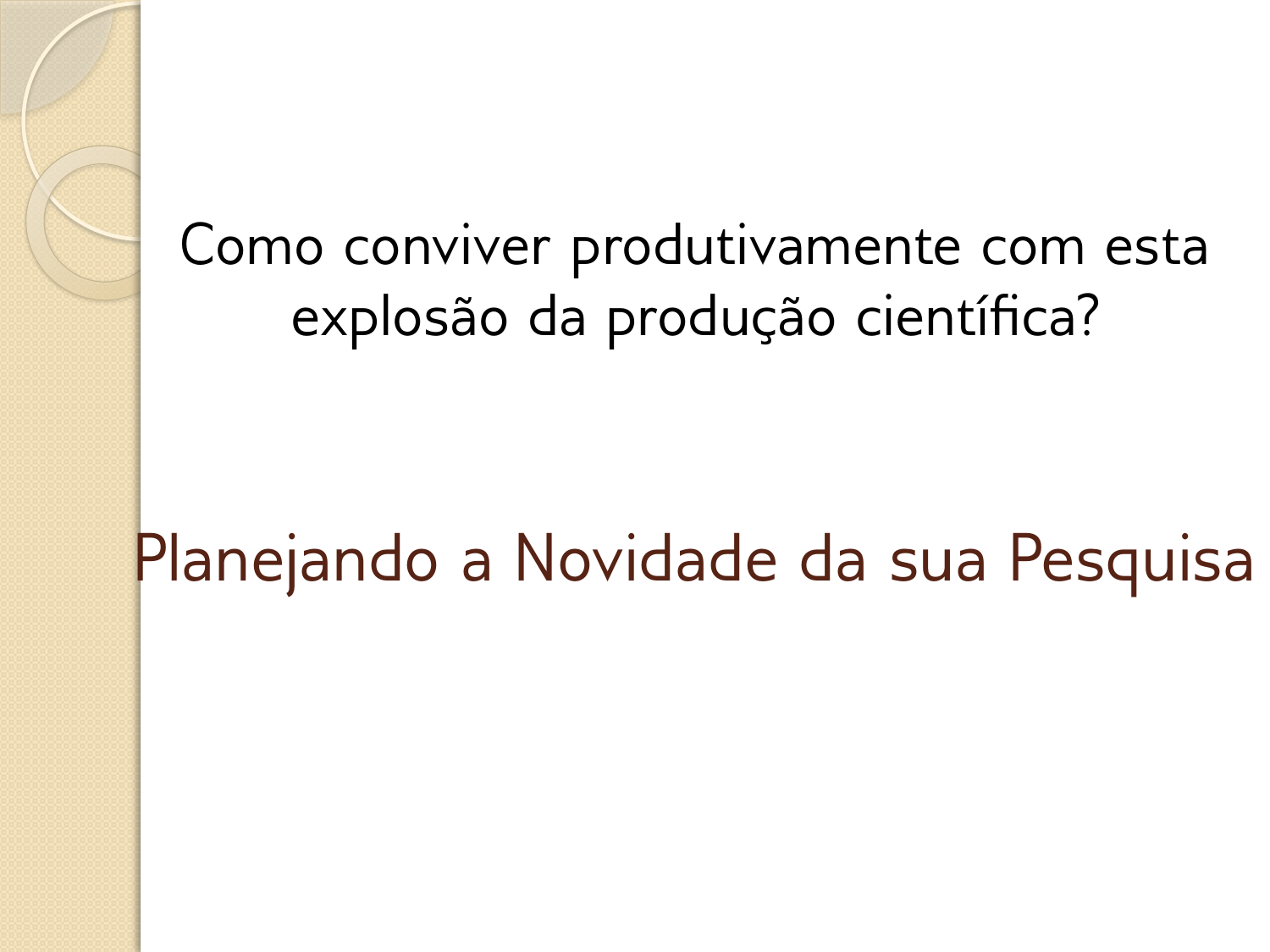

# Como conviver produtivamente com esta explosão da produção científica?
Planejando a Novidade da sua Pesquisa